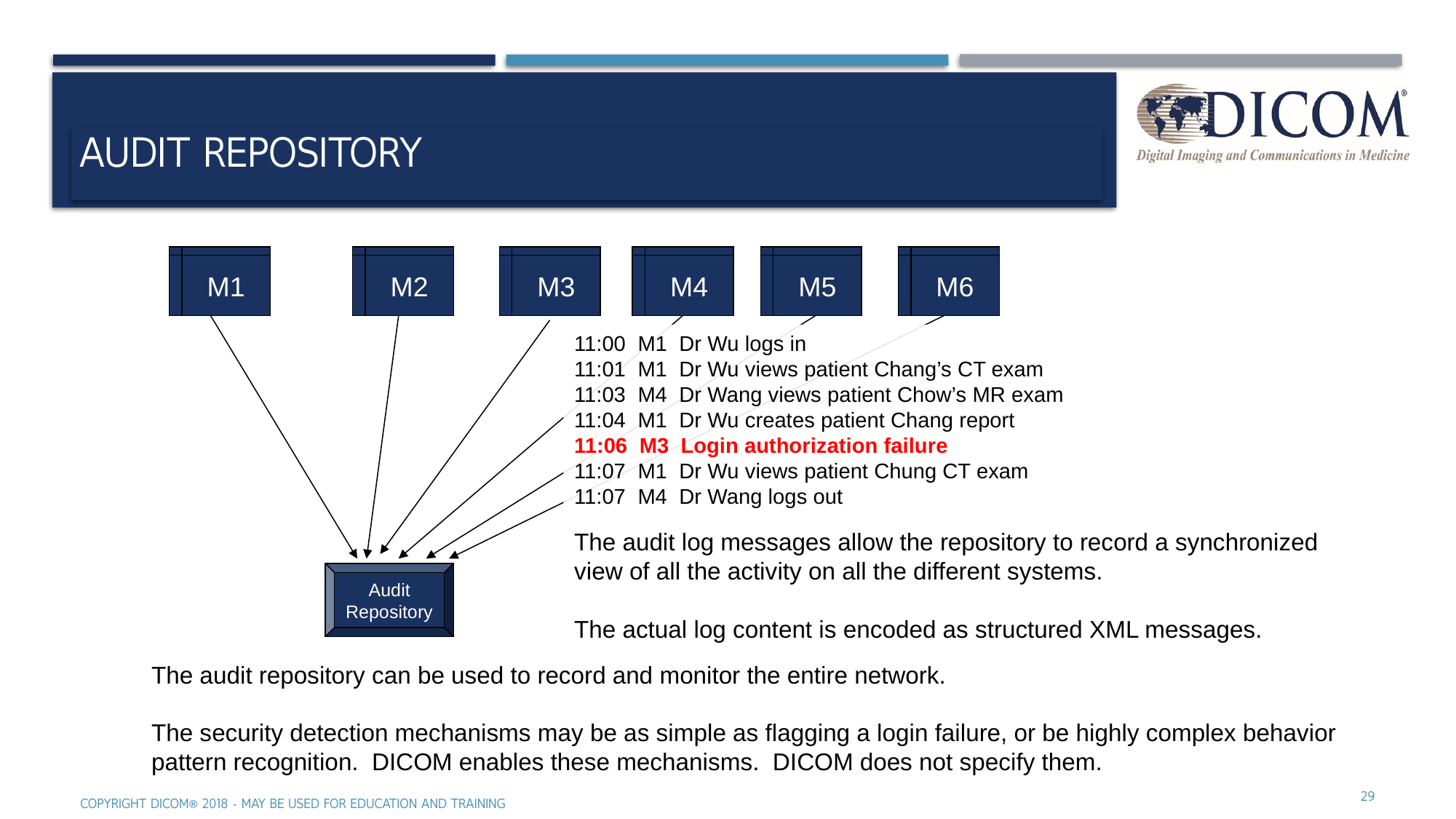

# Audit Repository
M1
M2
M3
M4
M5
M6

11:00  M1  Dr Wu logs in
11:01  M1  Dr Wu views patient Chang’s CT exam
11:03  M4  Dr Wang views patient Chow’s MR exam
11:04  M1  Dr Wu creates patient Chang report
11:06  M3  Login authorization failure
11:07  M1  Dr Wu views patient Chung CT exam
11:07  M4  Dr Wang logs out

The audit log messages allow the repository to record a synchronized view of all the activity on all the different systems.

The actual log content is encoded as structured XML messages.
Audit
Repository
The audit repository can be used to record and monitor the entire network.

The security detection mechanisms may be as simple as flagging a login failure, or be highly complex behavior pattern recognition.  DICOM enables these mechanisms.  DICOM does not specify them.
29
Copyright DICOM® 2018 - May be used for education and training